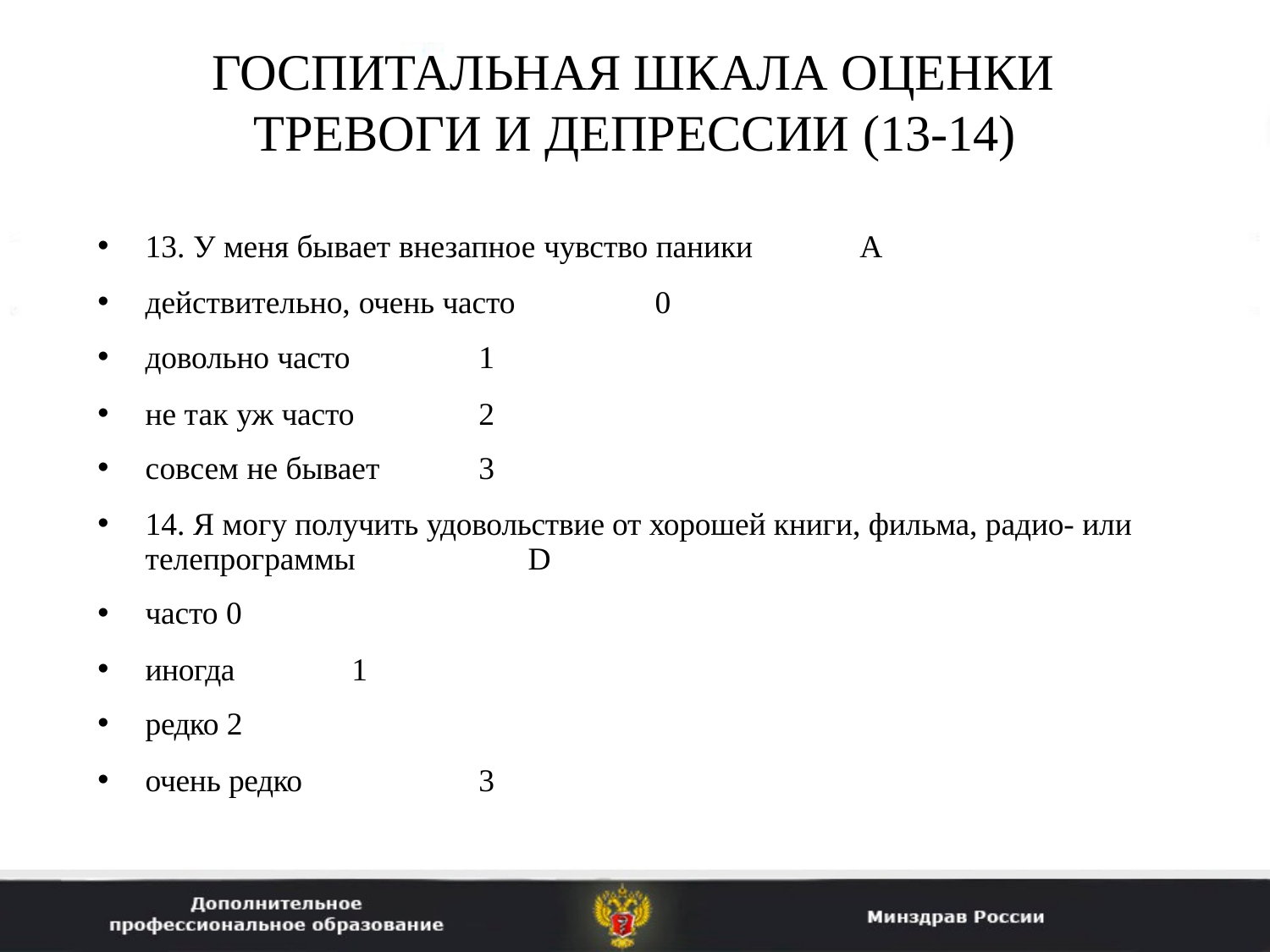

# ГОСПИТАЛЬНАЯ ШКАЛА ОЦЕНКИ  ТРЕВОГИ И ДЕПРЕССИИ (13-14)
13. У меня бывает внезапное чувство паники
действительно, очень часто	0
довольно часто
не так уж часто
совсем не бывает
14. Я могу получить удовольствие от хорошей книги, фильма, радио- или  телепрограммы	D
часто 0
иногда
редко 2
очень редко
A
1
2
3
1
3